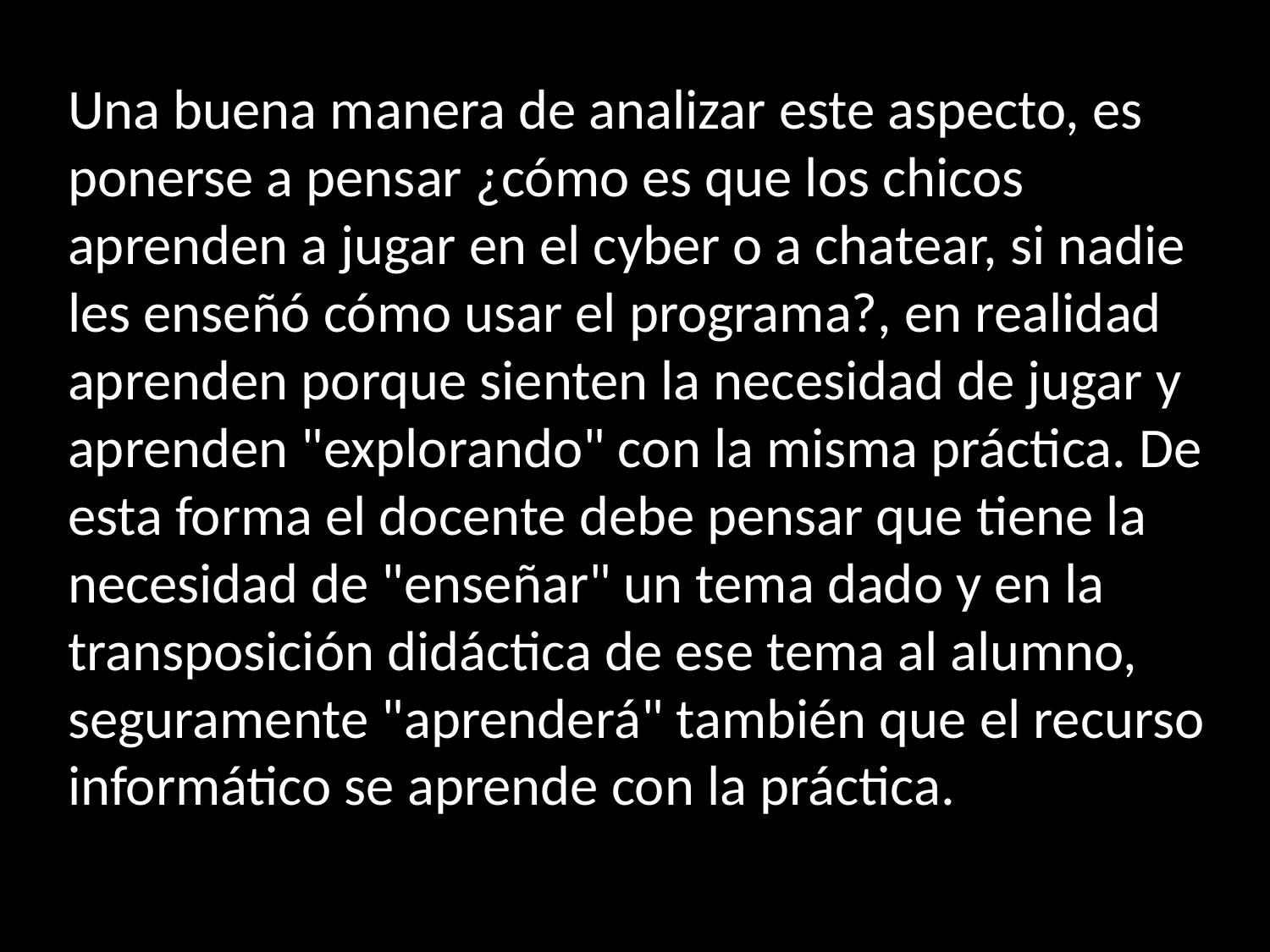

Una buena manera de analizar este aspecto, es ponerse a pensar ¿cómo es que los chicos aprenden a jugar en el cyber o a chatear, si nadie les enseñó cómo usar el programa?, en realidad aprenden porque sienten la necesidad de jugar y aprenden "explorando" con la misma práctica. De esta forma el docente debe pensar que tiene la necesidad de "enseñar" un tema dado y en la transposición didáctica de ese tema al alumno, seguramente "aprenderá" también que el recurso informático se aprende con la práctica.